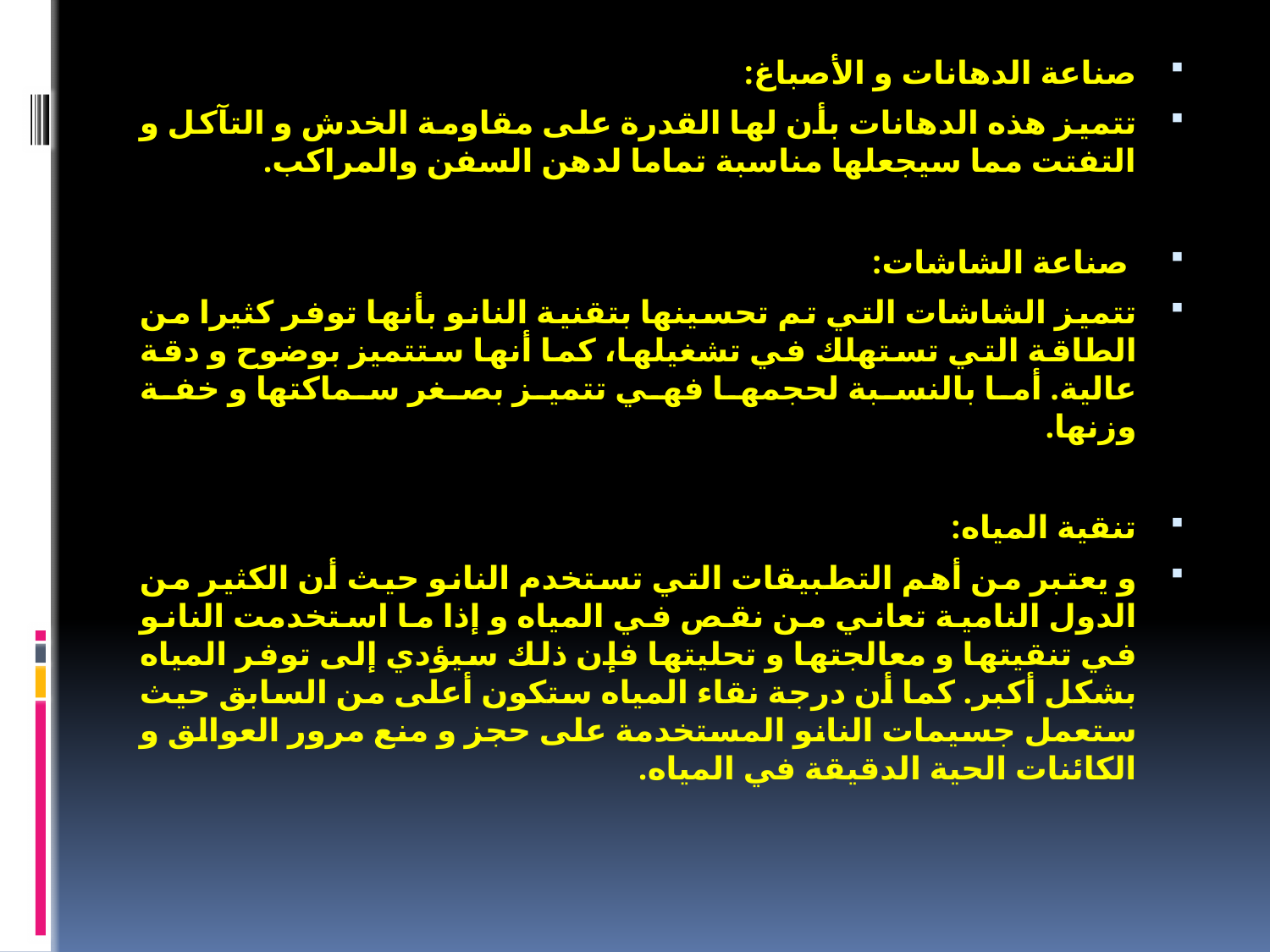

صناعة الدهانات و الأصباغ:
تتميز هذه الدهانات بأن لها القدرة على مقاومة الخدش و التآكل و التفتت مما سيجعلها مناسبة تماما لدهن السفن والمراكب.

 صناعة الشاشات:
تتميز الشاشات التي تم تحسينها بتقنية النانو بأنها توفر كثيرا من الطاقة التي تستهلك في تشغيلها، كما أنها ستتميز بوضوح و دقة عالية. أما بالنسبة لحجمها فهي تتميز بصغر سماكتها و خفة وزنها.

تنقية المياه:
و يعتبر من أهم التطبيقات التي تستخدم النانو حيث أن الكثير من الدول النامية تعاني من نقص في المياه و إذا ما استخدمت النانو في تنقيتها و معالجتها و تحليتها فإن ذلك سيؤدي إلى توفر المياه بشكل أكبر. كما أن درجة نقاء المياه ستكون أعلى من السابق حيث ستعمل جسيمات النانو المستخدمة على حجز و منع مرور العوالق و الكائنات الحية الدقيقة في المياه.